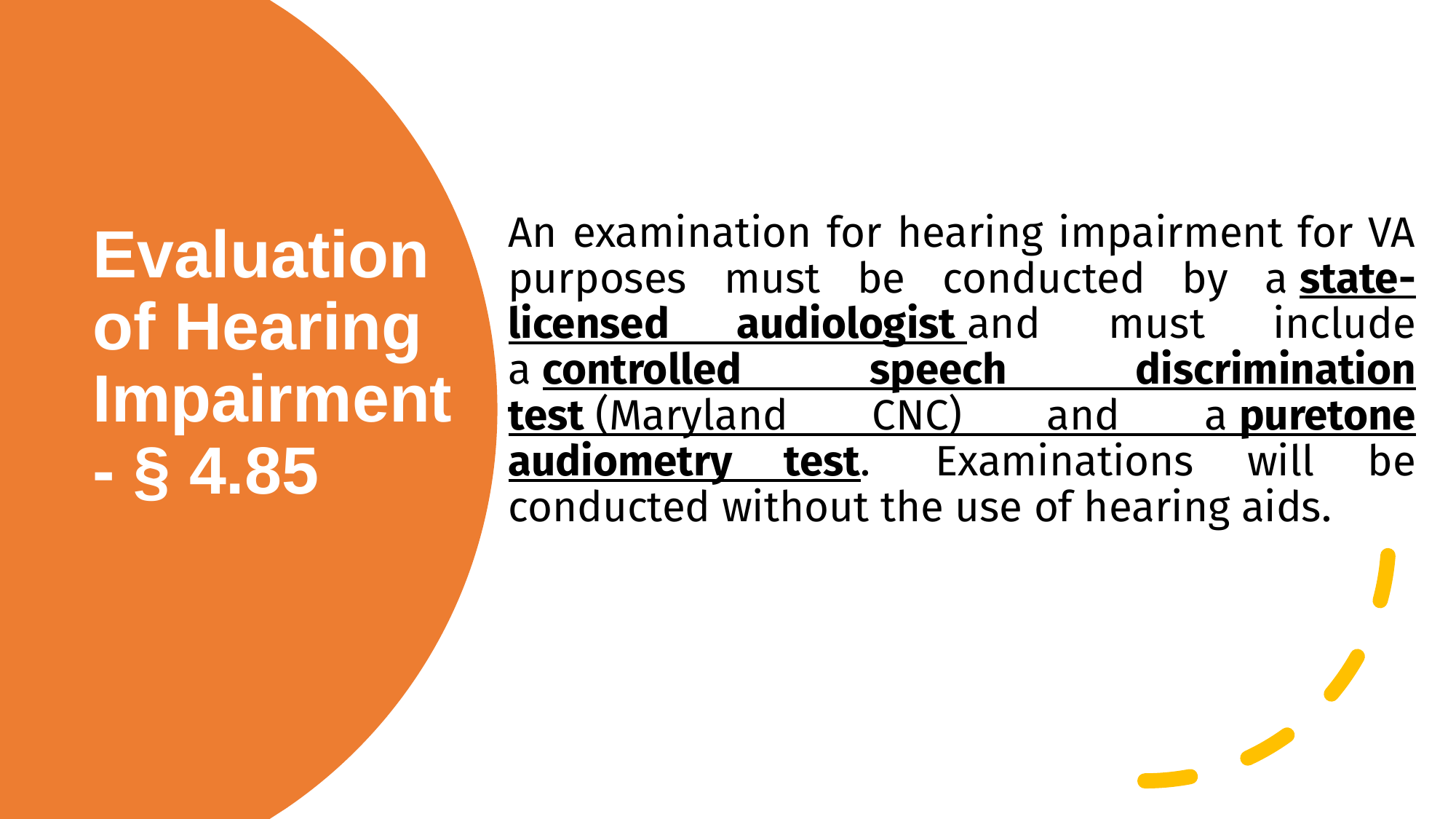

An examination for hearing impairment for VA purposes must be conducted by a state-licensed audiologist and must include a controlled speech discrimination test (Maryland CNC) and a puretone audiometry test.  Examinations will be conducted without the use of hearing aids.
# Evaluation of Hearing Impairment - § 4.85